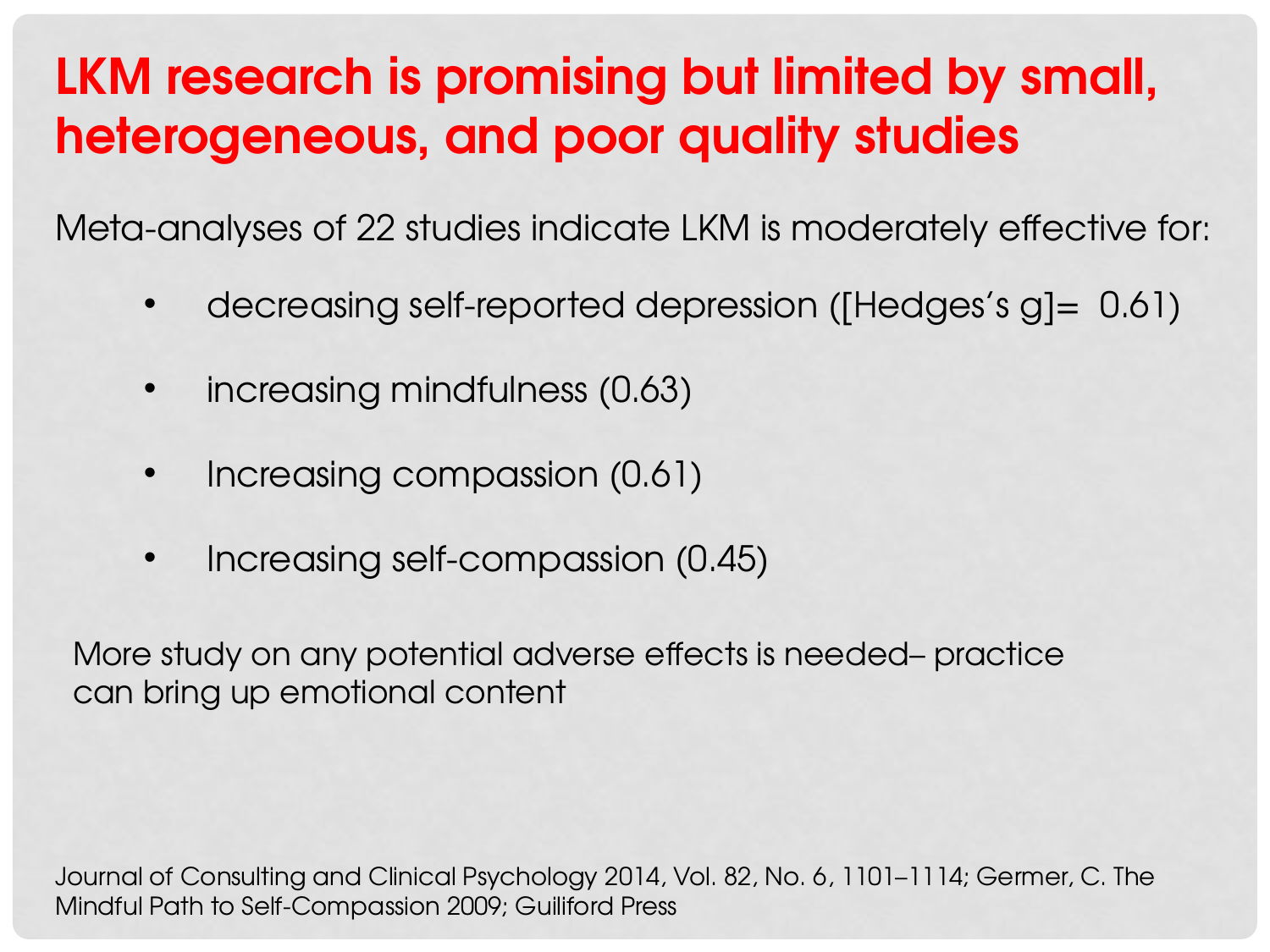

LKM research is promising but limited by small, heterogeneous, and poor quality studies
Meta-analyses of 22 studies indicate LKM is moderately effective for:

decreasing self-reported depression ([Hedges’s g]=  0.61)

increasing mindfulness (0.63)

Increasing compassion (0.61)

Increasing self-compassion (0.45)

More study on any potential adverse effects is needed– practice can bring up emotional content

Journal of Consulting and Clinical Psychology 2014, Vol. 82, No. 6, 1101–1114; Germer, C. The Mindful Path to Self-Compassion 2009; Guiliford Press